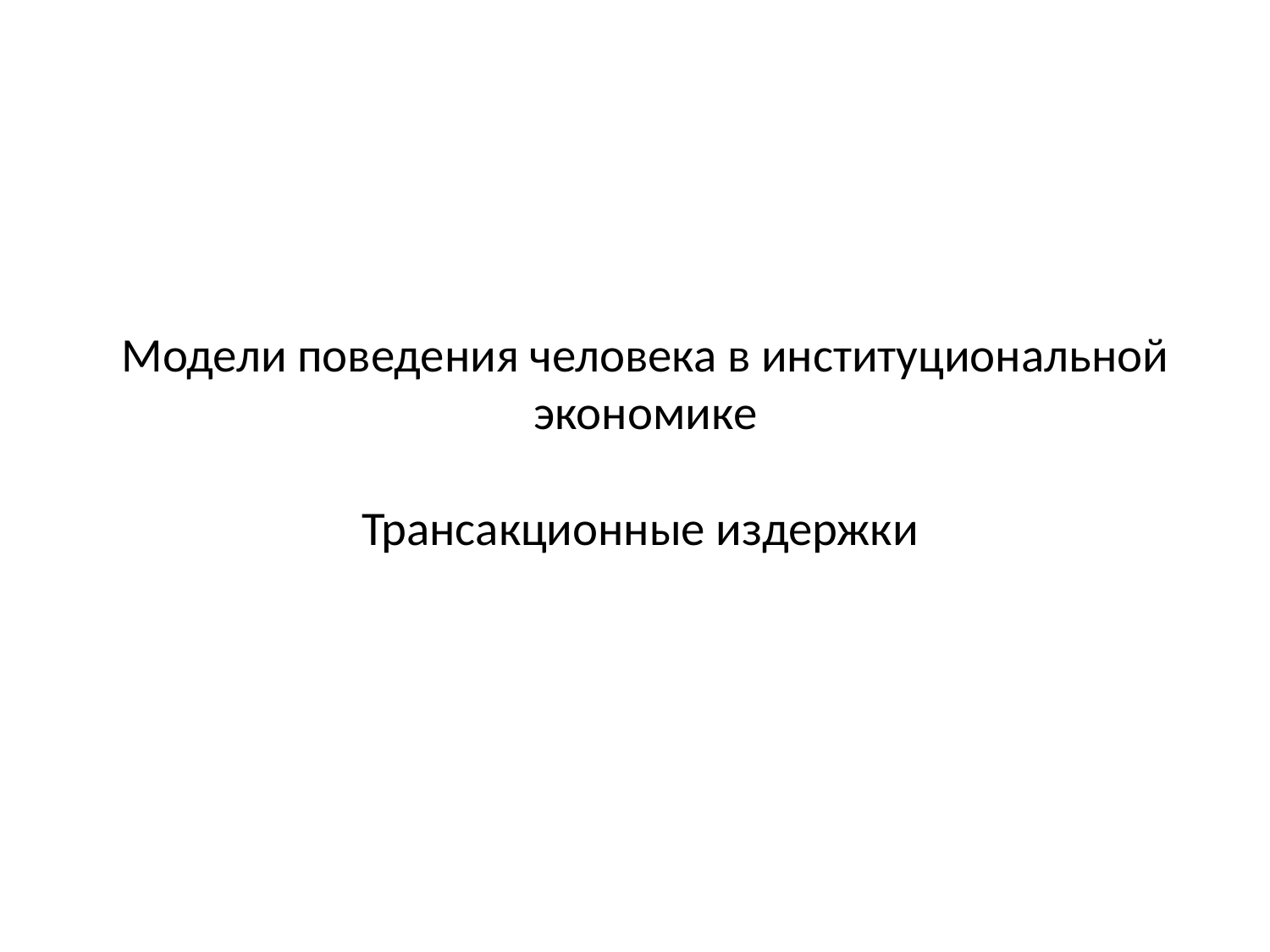

# Модели поведения человека в институциональной экономике Трансакционные издержки